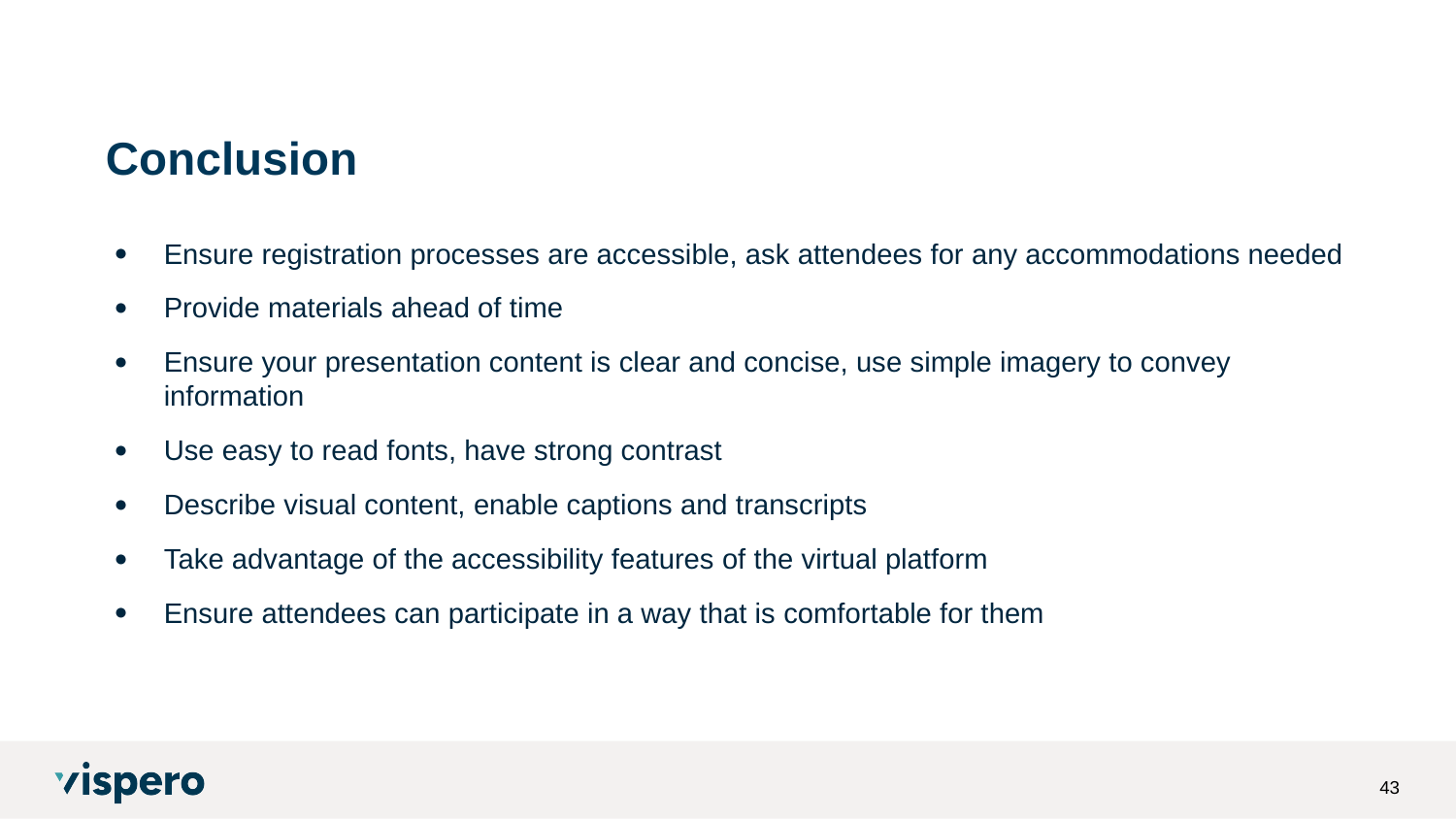

# Conclusion
Ensure registration processes are accessible, ask attendees for any accommodations needed
Provide materials ahead of time
Ensure your presentation content is clear and concise, use simple imagery to convey information
Use easy to read fonts, have strong contrast
Describe visual content, enable captions and transcripts
Take advantage of the accessibility features of the virtual platform
Ensure attendees can participate in a way that is comfortable for them
43